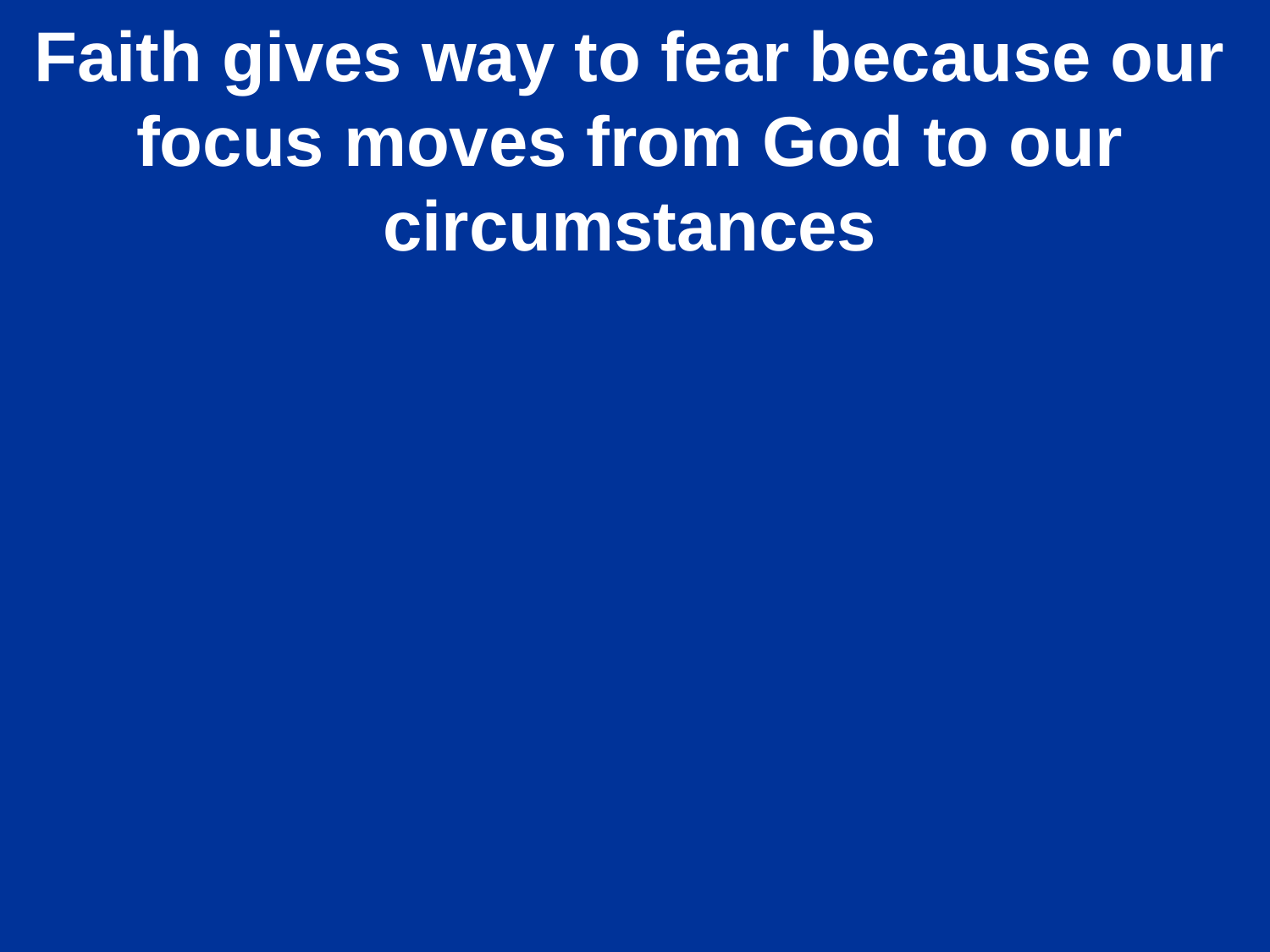

Faith gives way to fear because our focus moves from God to our circumstances